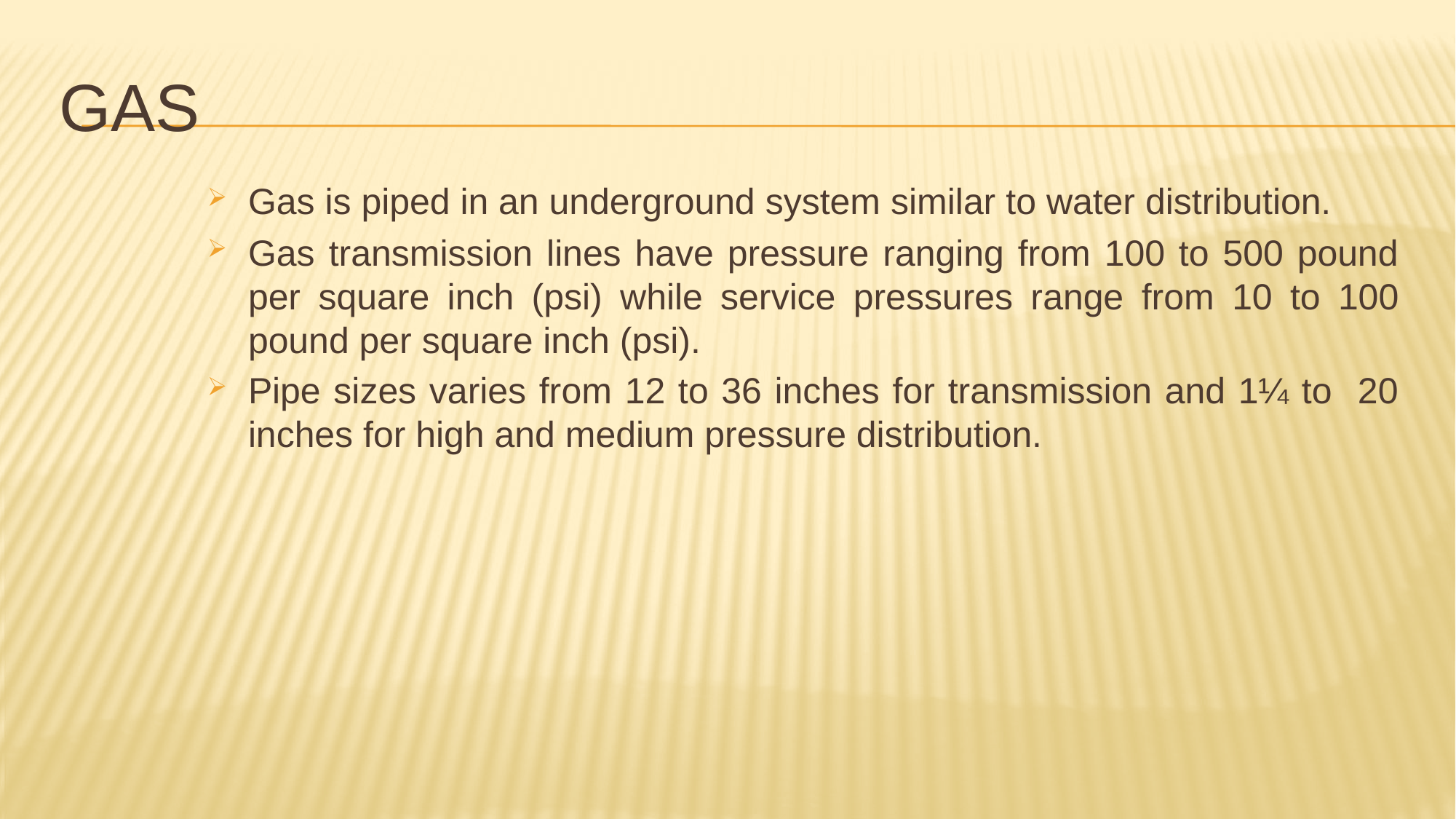

# gas
Gas is piped in an underground system similar to water distribution.
Gas transmission lines have pressure ranging from 100 to 500 pound per square inch (psi) while service pressures range from 10 to 100 pound per square inch (psi).
Pipe sizes varies from 12 to 36 inches for transmission and 1¼ to  20 inches for high and medium pressure distribution.